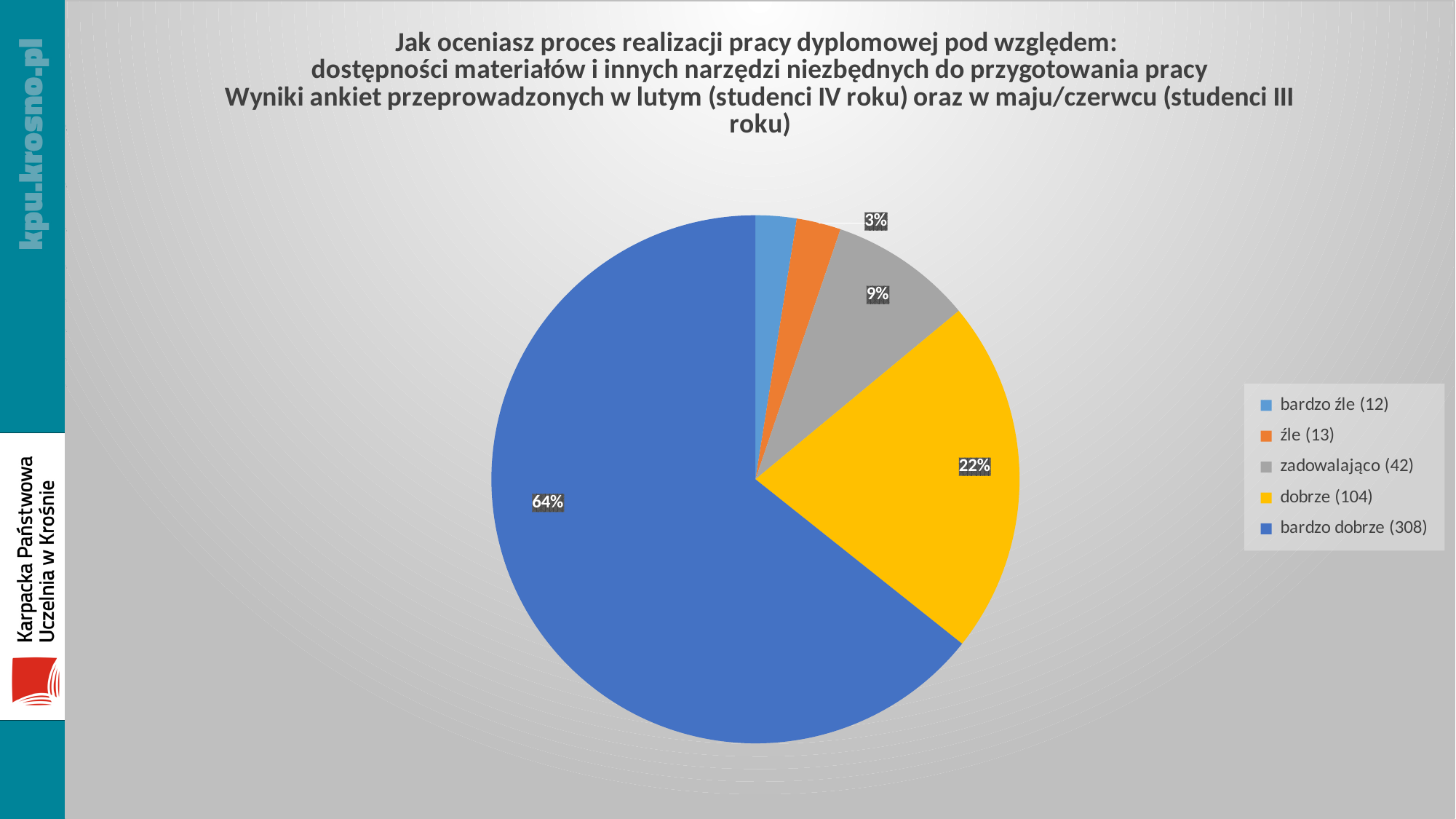

### Chart: Jak oceniasz proces realizacji pracy dyplomowej pod względem: dostępności materiałów i innych narzędzi niezbędnych do przygotowania pracy Wyniki ankiet przeprowadzonych w lutym (studenci IV roku) oraz w maju/czerwcu (studenci III roku)

| Category |  |
|---|---|
|  bardzo źle (12) | 12.0 |
|  źle (13) | 13.0 |
|  zadowalająco (42) | 42.0 |
|  dobrze (104) | 104.0 |
|  bardzo dobrze (308) | 308.0 |